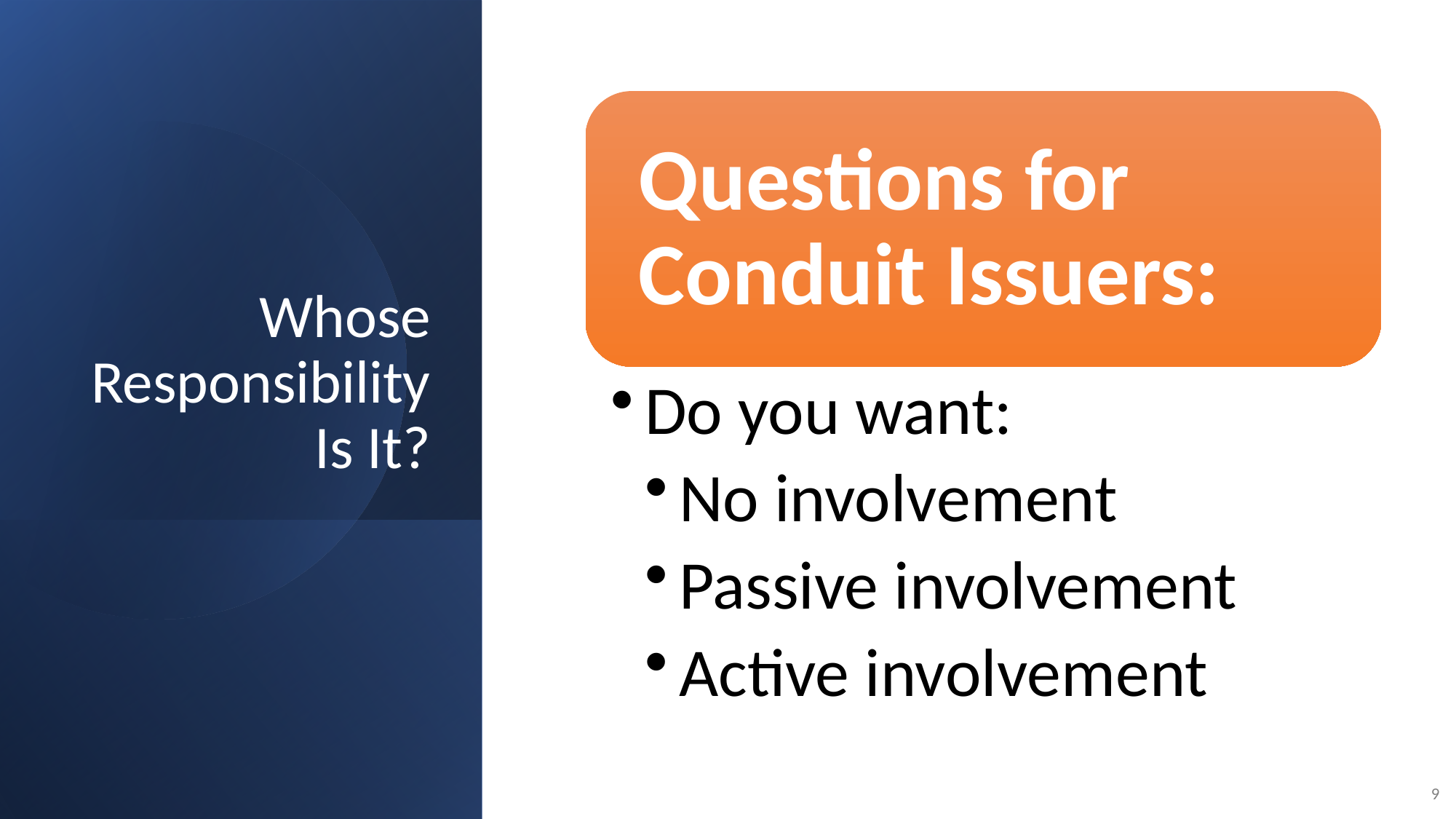

Questions for Conduit Issuers:
Do you want:
No involvement
Passive involvement
Active involvement

# Whose Responsibility Is It?

9